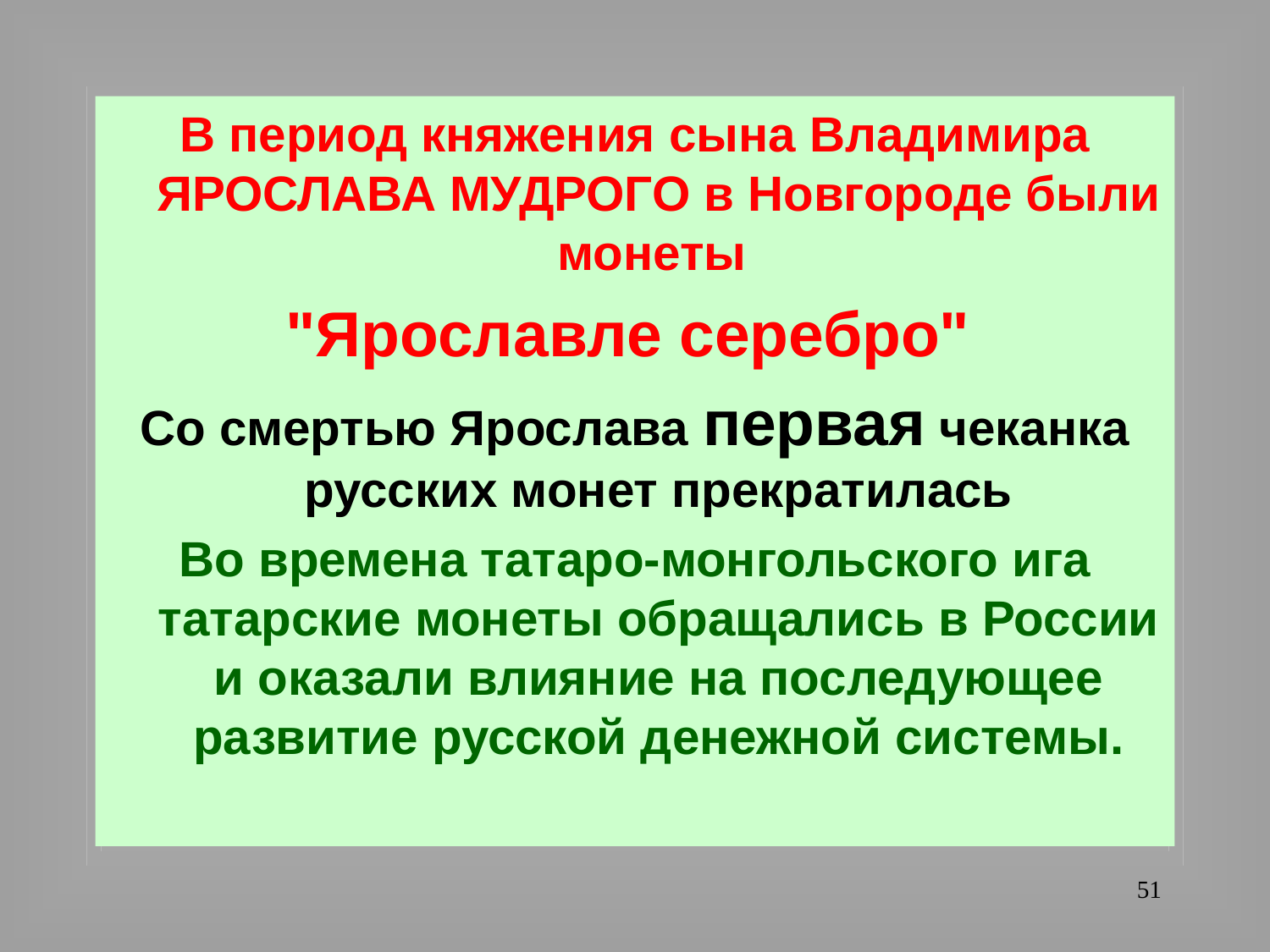

В период княжения сына Владимира ЯРОСЛАВА МУДРОГО в Новгороде были монеты
"Ярославле серебро"
Со смертью Ярослава первая чеканка русских монет прекратилась
Во времена татаро-монгольского ига татарские монеты обращались в России и оказали влияние на последующее развитие русской денежной системы.
51